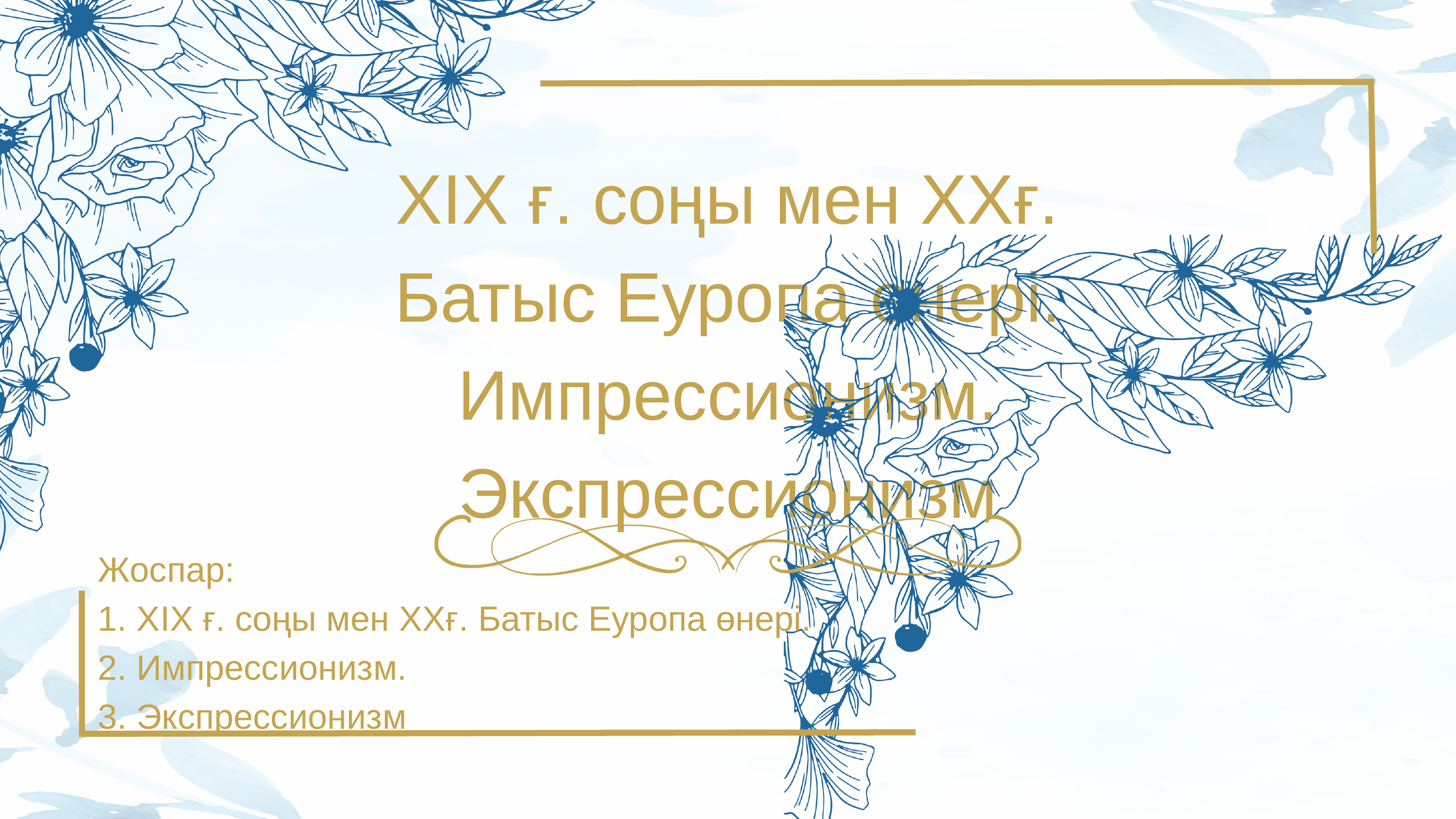

ХІХ ғ. cоңы мен ХХғ. Батыс Еуропа өнері. Импрессионизм. Экспрессионизм

Жоспар:
1. ХІХ ғ. cоңы мен ХХғ. Батыс Еуропа өнері.
2. Импрессионизм.
3. Экспрессионизм